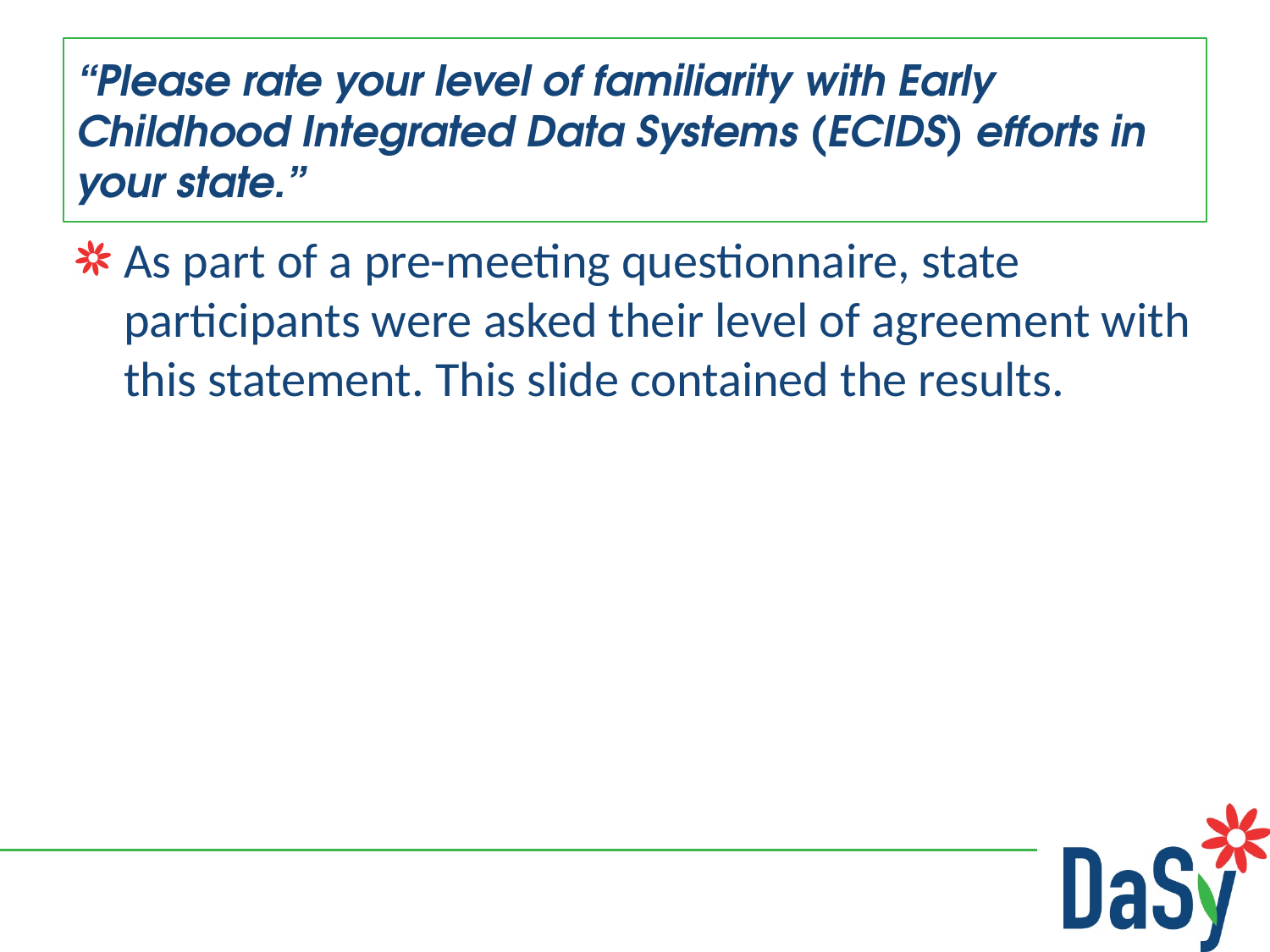

# “Please rate your level of familiarity with Early Childhood Integrated Data Systems (ECIDS) efforts in your state.”
As part of a pre-meeting questionnaire, state participants were asked their level of agreement with this statement. This slide contained the results.